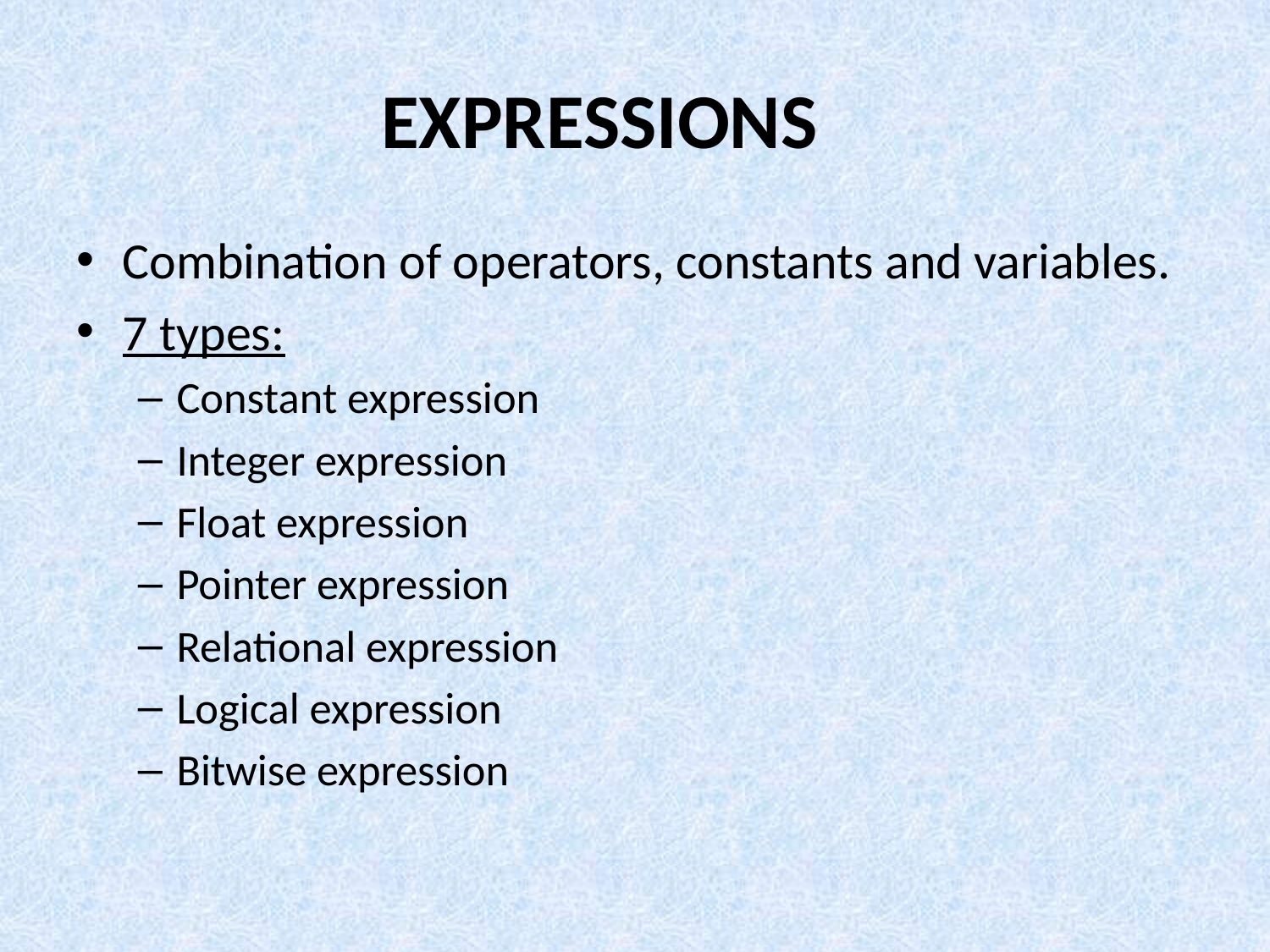

# EXPRESSIONS
Combination of operators, constants and variables.
7 types:
Constant expression
Integer expression
Float expression
Pointer expression
Relational expression
Logical expression
Bitwise expression